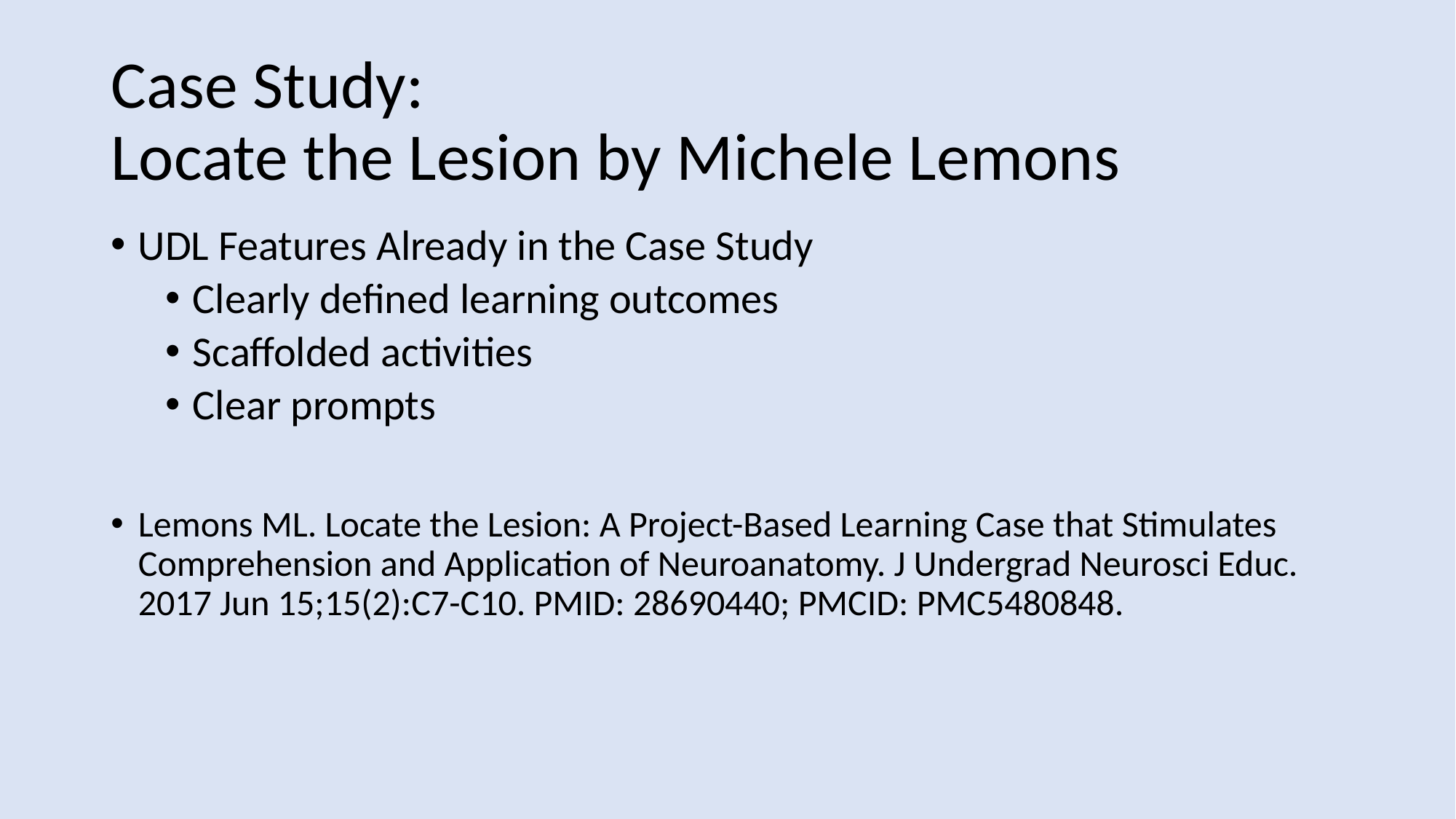

# Case Study: Locate the Lesion by Michele Lemons
UDL Features Already in the Case Study
Clearly defined learning outcomes
Scaffolded activities
Clear prompts

Lemons ML. Locate the Lesion: A Project-Based Learning Case that Stimulates Comprehension and Application of Neuroanatomy. J Undergrad Neurosci Educ. 2017 Jun 15;15(2):C7-C10. PMID: 28690440; PMCID: PMC5480848.